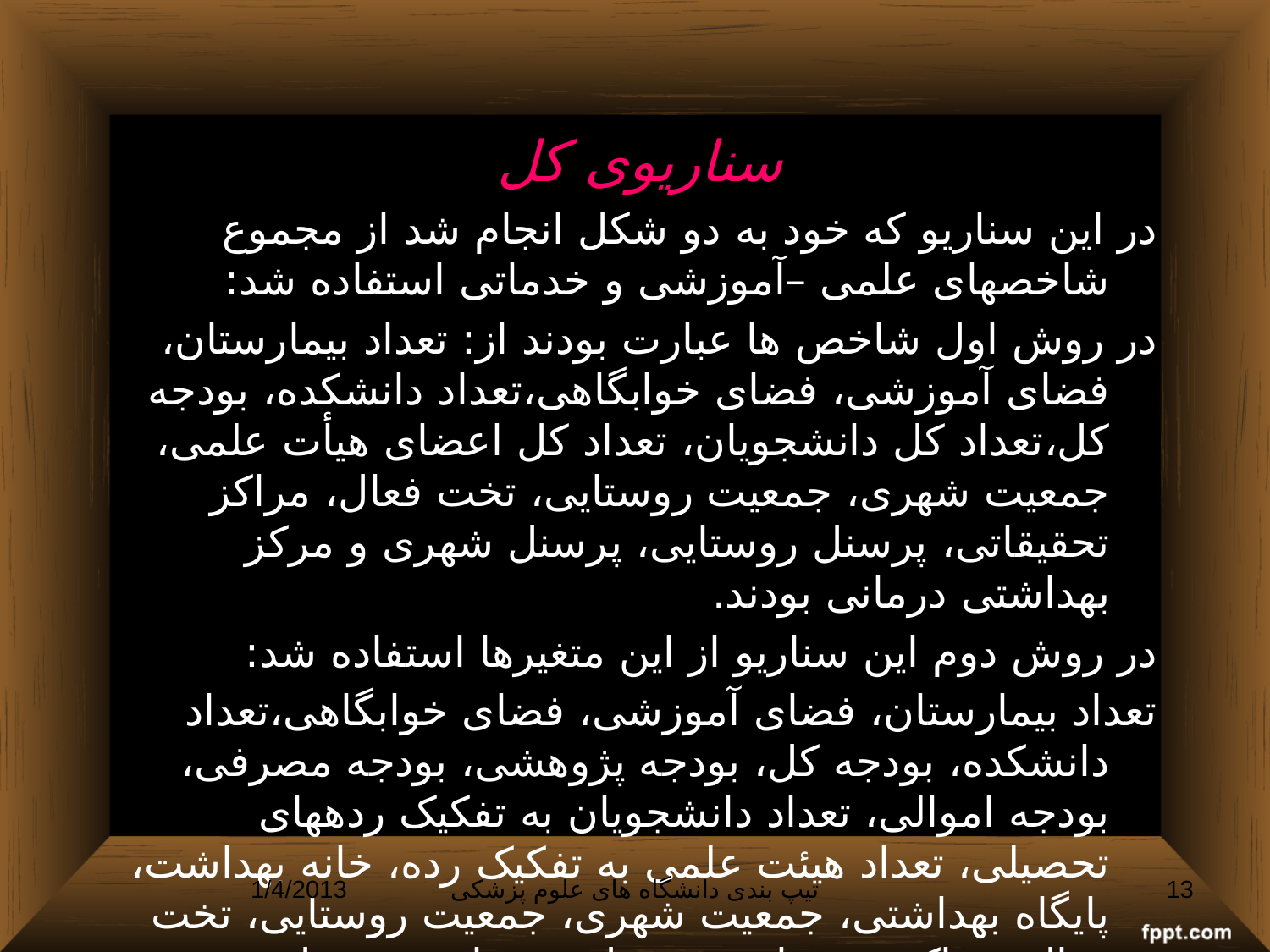

#
سناریوی کل
در این سناریو که خود به دو شکل انجام شد از مجموع شاخصهای علمی –آموزشی و خدماتی استفاده شد:
در روش اول شاخص ها عبارت بودند از: تعداد بیمارستان، فضای آموزشی، فضای خوابگاهی،تعداد دانشکده، بودجه کل،تعداد کل دانشجویان، تعداد کل اعضای هیأت علمی، جمعیت شهری، جمعیت روستایی، تخت فعال، مراکز تحقیقاتی، پرسنل روستایی، پرسنل شهری و مرکز بهداشتی درمانی بودند.
در روش دوم این سناریو از این متغیرها استفاده شد:
تعداد بیمارستان، فضای آموزشی، فضای خوابگاهی،تعداد دانشکده، بودجه کل، بودجه پژوهشی، بودجه مصرفی، بودجه اموالی، تعداد دانشجویان به تفکیک رده­های تحصیلی، تعداد هیئت علمی به تفکیک رده، خانه بهداشت، پایگاه بهداشتی، جمعیت شهری، جمعیت روستایی، تخت فعال، مراکز تحقیقاتی، پرسنل روستایی، پرسنل شهری، مرکز بهداشتی درمانی
1/4/2013
تیپ بندی دانشگاه های علوم پزشکی
13